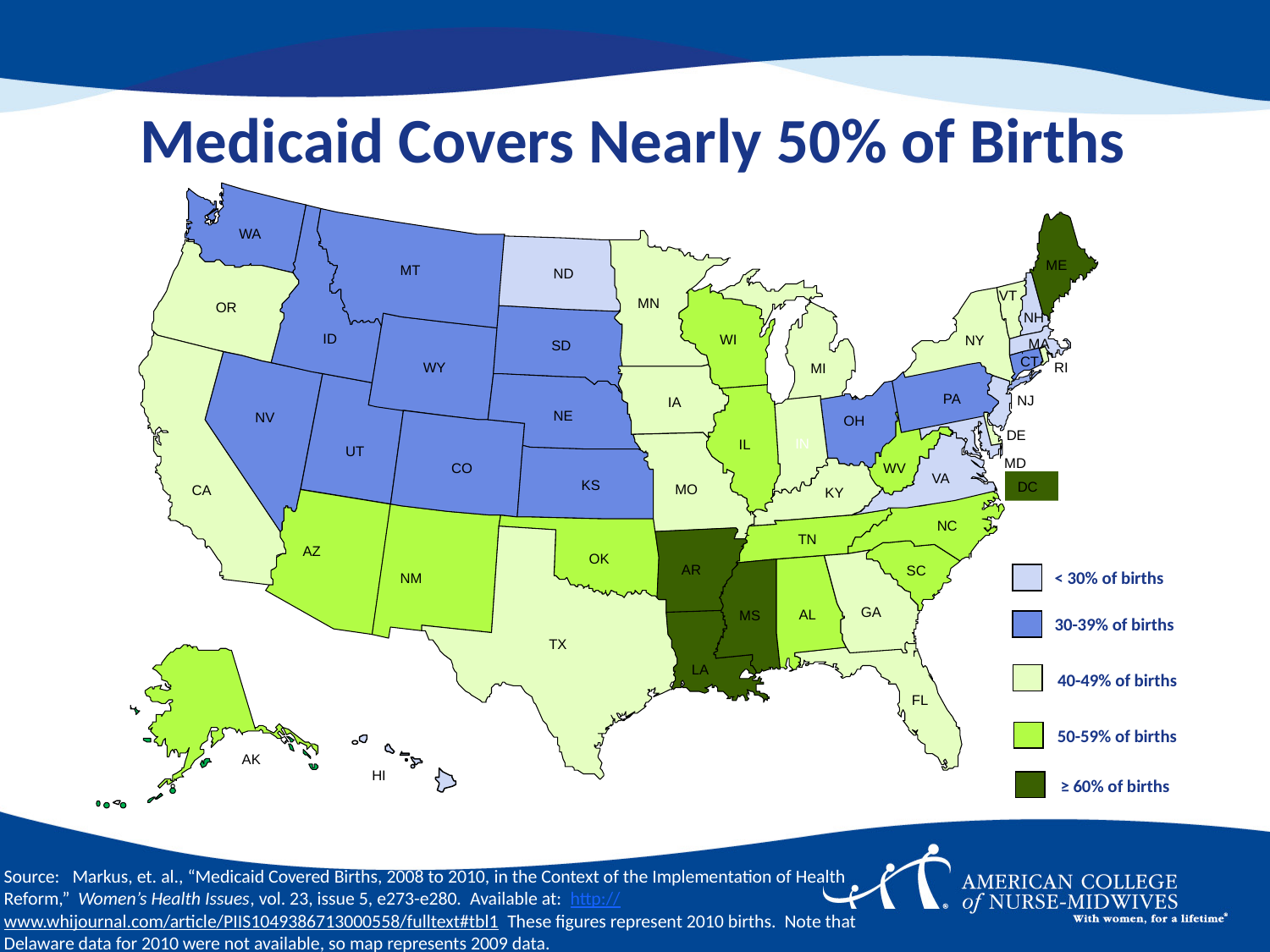

# Medicaid Covers Nearly 50% of Births

WA

ME
MT
ND

VT

MN
OR

NH

ID
WI

NY
MA
SD

CT
RI
WY
MI

PA
NJ
IA

NE
NV

OH

DE

IN
IL
UT

MD

CO
WV
VA
DC
KS
MO
CA
KY

NC

TN

AZ

OK

< 30% of births
AR
SC

NM
GA
AL
30-39% of births
MS

TX

LA
40-49% of births

FL

50-59% of births

AK

HI

≥ 60% of births

Source:   Markus, et. al., “Medicaid Covered Births, 2008 to 2010, in the Context of the Implementation of Health Reform,”  Women’s Health Issues, vol. 23, issue 5, e273-e280.  Available at:  http://www.whijournal.com/article/PIIS1049386713000558/fulltext#tbl1  These figures represent 2010 births.  Note that Delaware data for 2010 were not available, so map represents 2009 data.